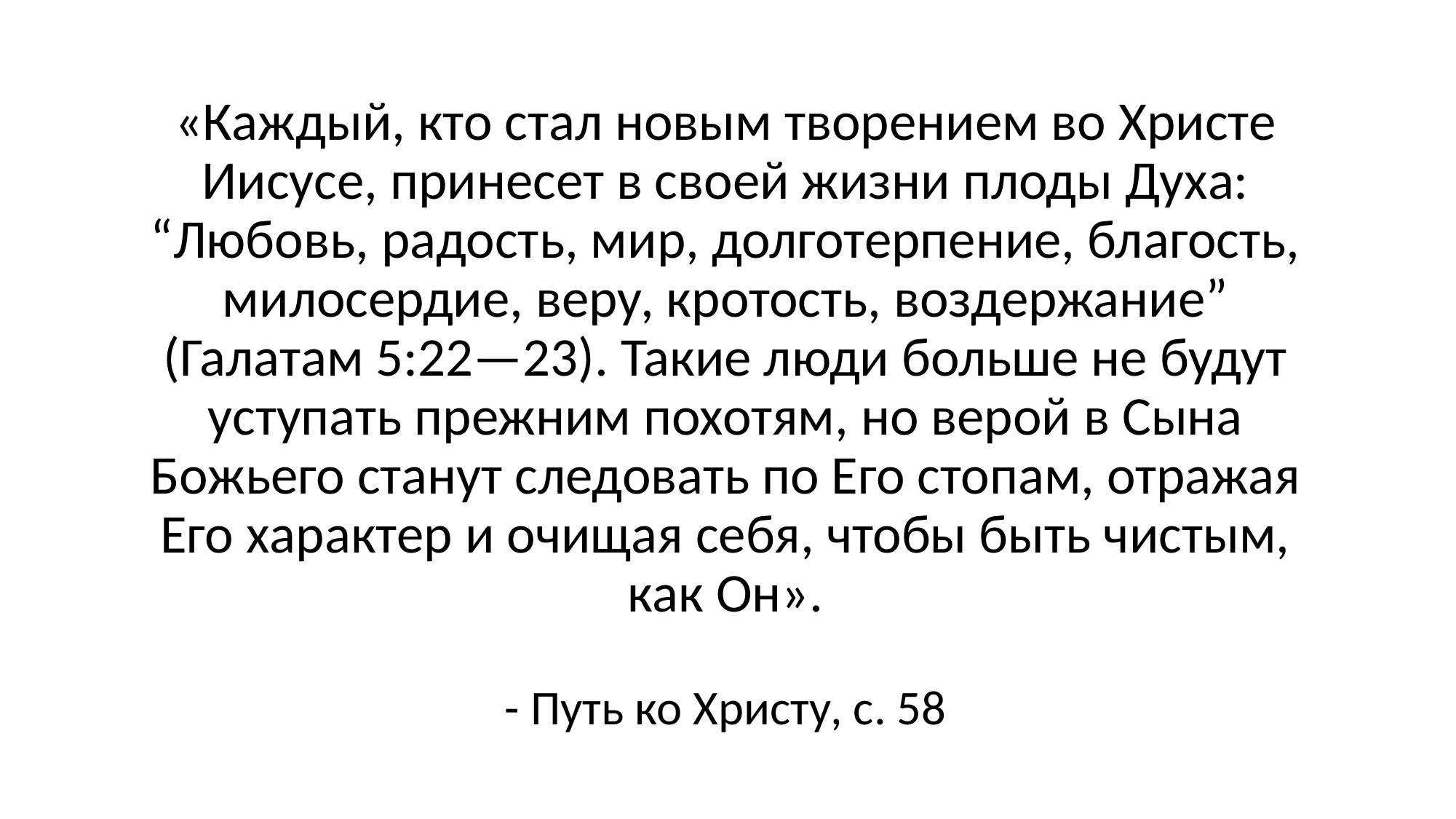

# «Каждый, кто стал новым творением во Христе Иисусе, принесет в своей жизни плоды Духа: “Любовь, радость, мир, долготерпение, благость, милосердие, веру, кротость, воздержание” (Галатам 5:22—23). Такие люди больше не будут уступать прежним похотям, но верой в Сына Божьего станут следовать по Его стопам, отражая Его характер и очищая себя, чтобы быть чистым, как Он». - Путь ко Христу, с. 58